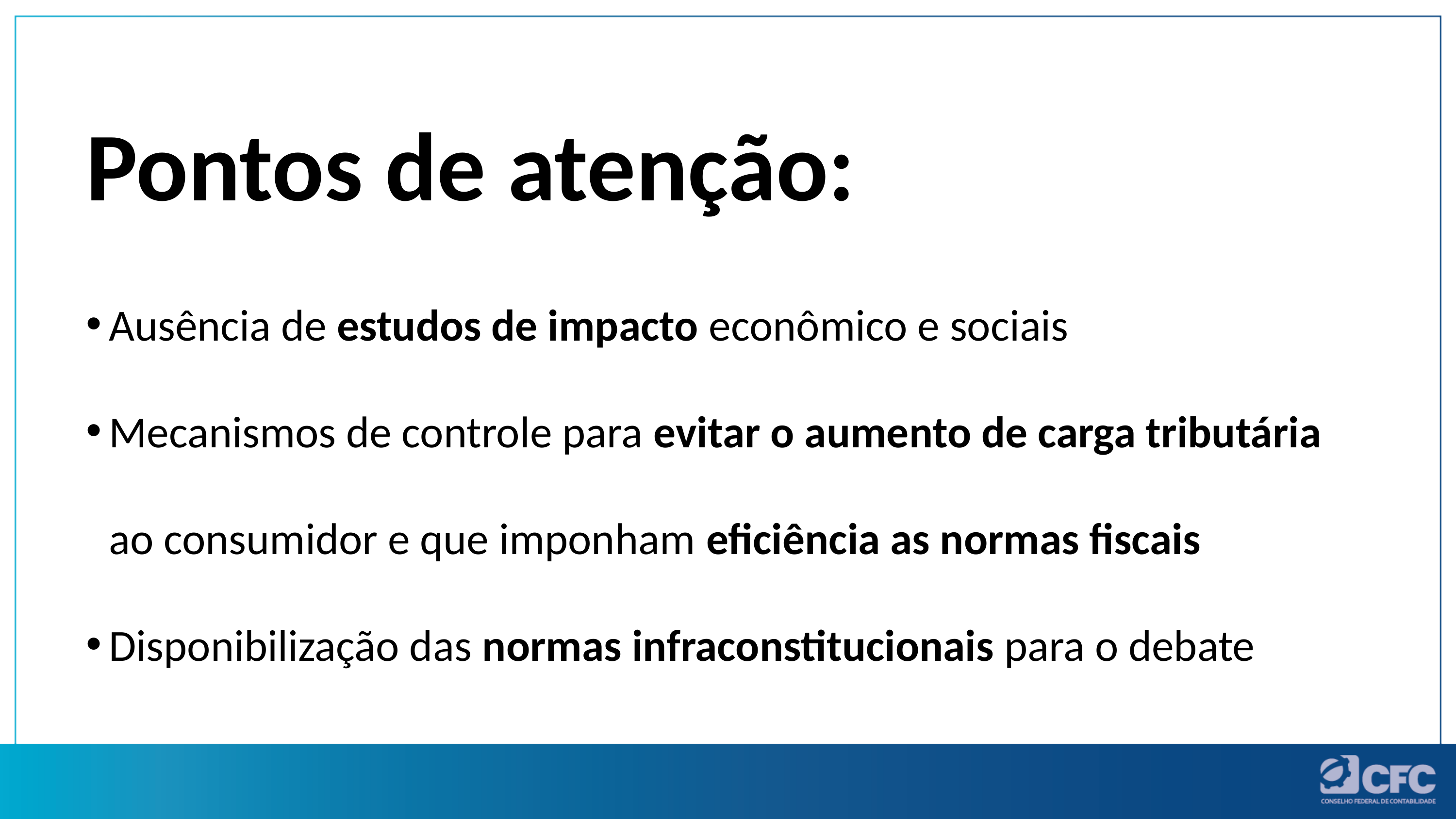

Pontos de atenção:
Ausência de estudos de impacto econômico e sociais
Mecanismos de controle para evitar o aumento de carga tributária ao consumidor e que imponham eficiência as normas fiscais
Disponibilização das normas infraconstitucionais para o debate